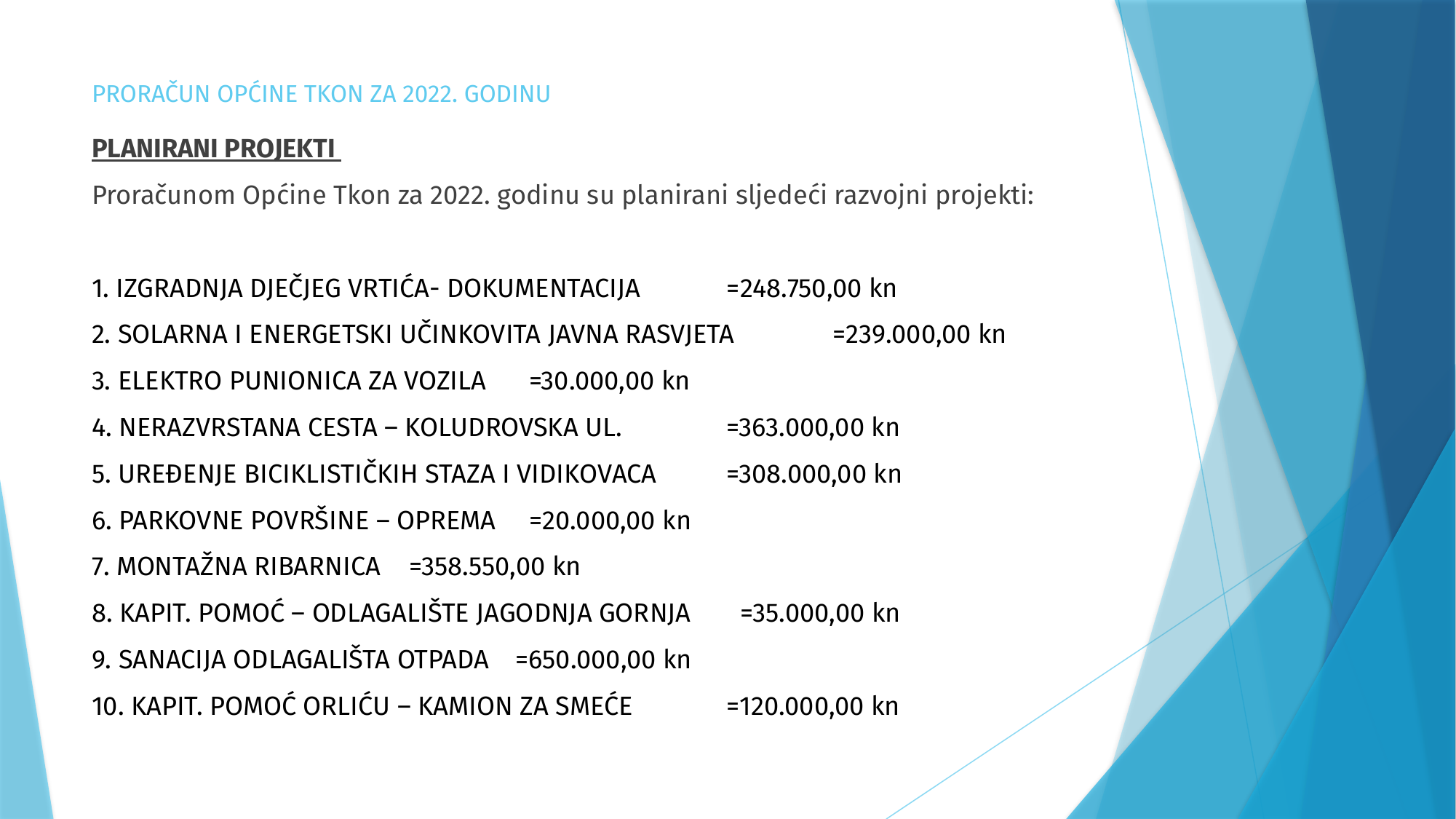

# PRORAČUN OPĆINE TKON ZA 2022. GODINU
PLANIRANI PROJEKTI
Proračunom Općine Tkon za 2022. godinu su planirani sljedeći razvojni projekti:

1. IZGRADNJA DJEČJEG VRTIĆA- DOKUMENTACIJA			=248.750,00 kn
2. SOLARNA I ENERGETSKI UČINKOVITA JAVNA RASVJETA 	=239.000,00 kn
3. ELEKTRO PUNIONICA ZA VOZILA 						  =30.000,00 kn
4. NERAZVRSTANA CESTA – KOLUDROVSKA UL.			=363.000,00 kn
5. UREĐENJE BICIKLISTIČKIH STAZA I VIDIKOVACA			=308.000,00 kn
6. PARKOVNE POVRŠINE – OPREMA						  =20.000,00 kn
7. MONTAŽNA RIBARNICA								=358.550,00 kn
8. KAPIT. POMOĆ – ODLAGALIŠTE JAGODNJA GORNJA		  =35.000,00 kn
9. SANACIJA ODLAGALIŠTA OTPADA						=650.000,00 kn
10. KAPIT. POMOĆ ORLIĆU – KAMION ZA SMEĆE			=120.000,00 kn